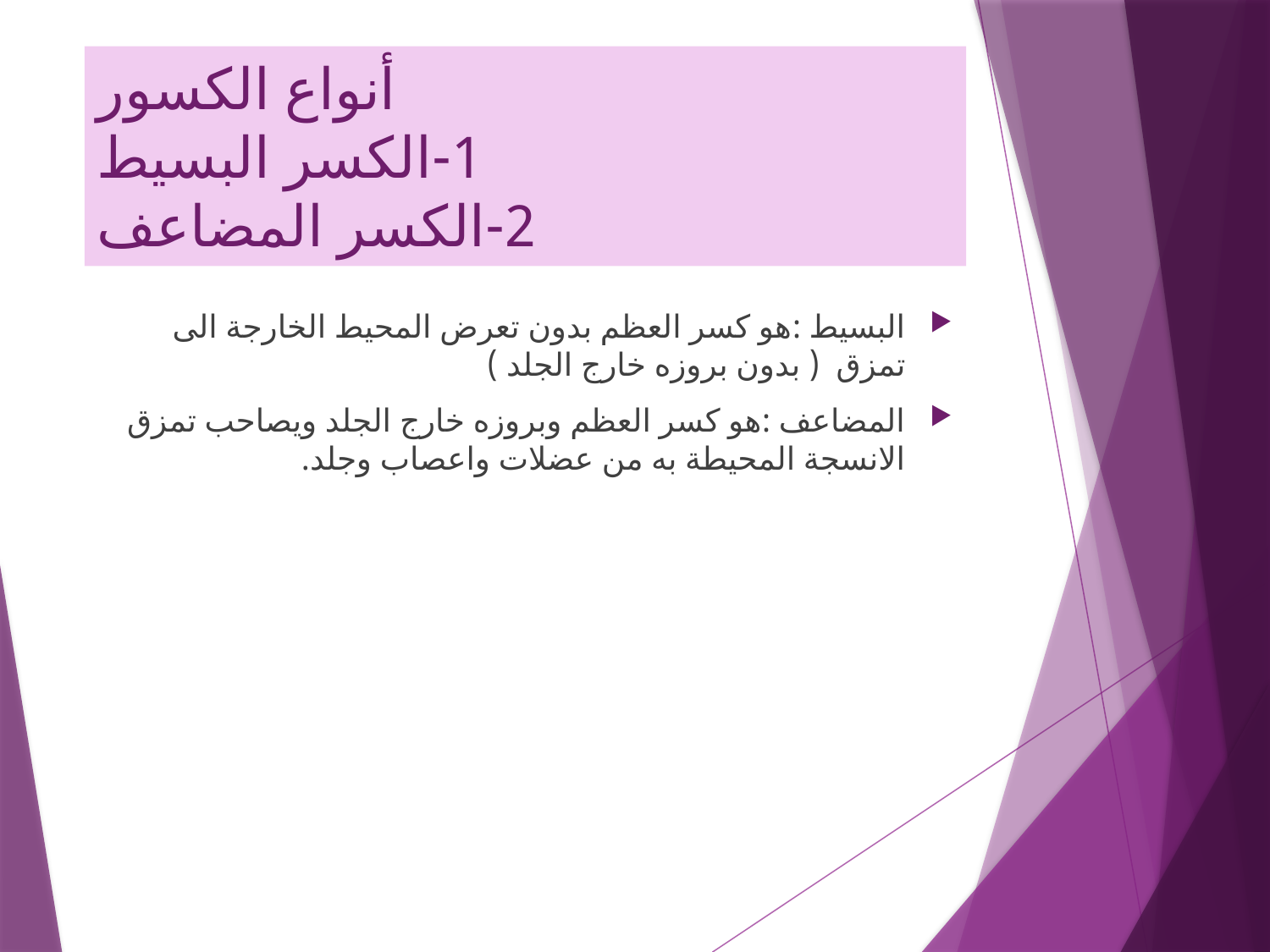

# أنواع الكسور 1-الكسر البسيط 2-الكسر المضاعف
البسيط :هو كسر العظم بدون تعرض المحيط الخارجة الى تمزق  ( بدون بروزه خارج الجلد )
المضاعف :هو كسر العظم وبروزه خارج الجلد ويصاحب تمزق الانسجة المحيطة به من عضلات واعصاب وجلد.